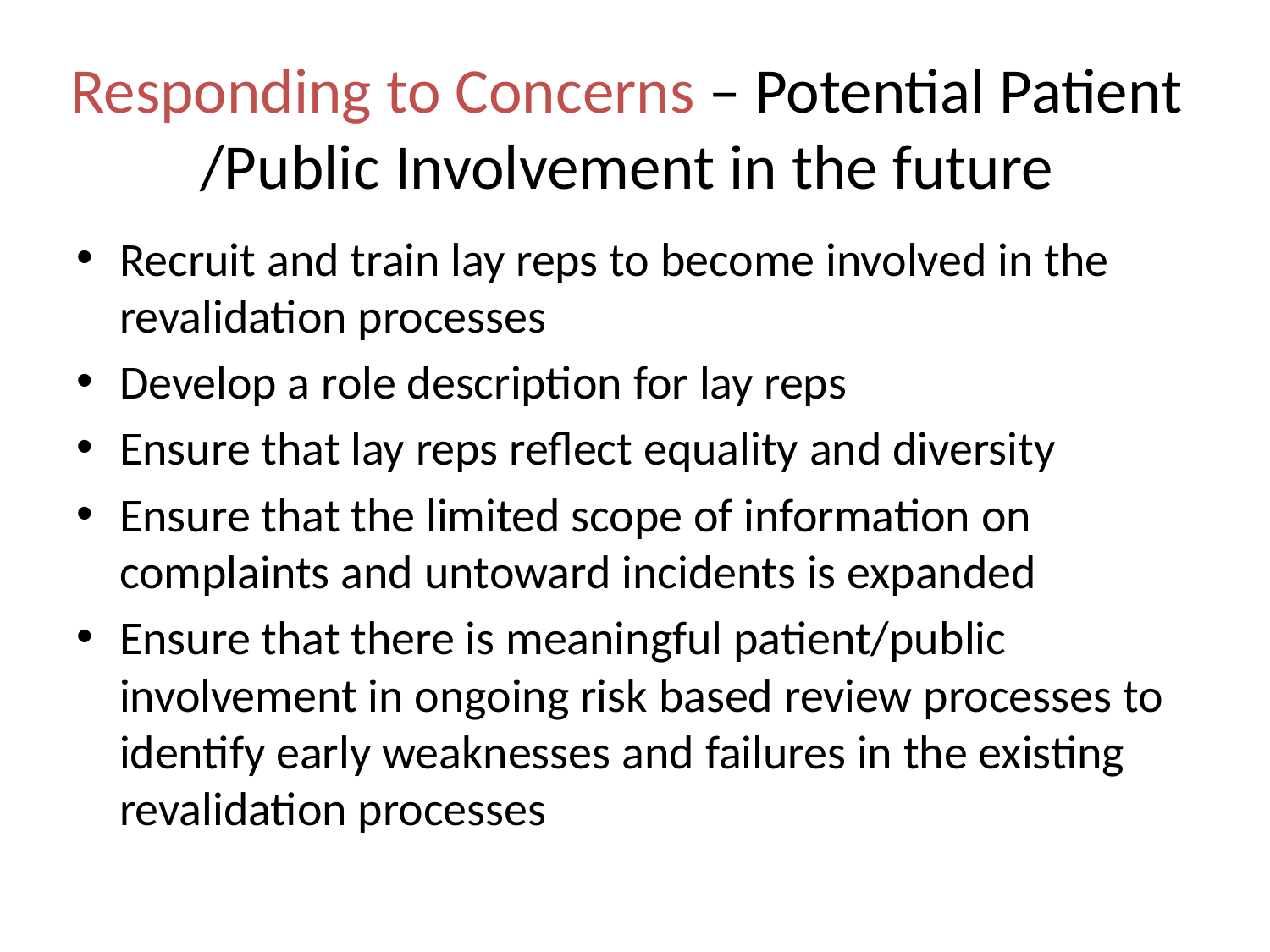

# Responding to Concerns – Potential Patient /Public Involvement in the future
Recruit and train lay reps to become involved in the revalidation processes
Develop a role description for lay reps
Ensure that lay reps reflect equality and diversity
Ensure that the limited scope of information on complaints and untoward incidents is expanded
Ensure that there is meaningful patient/public involvement in ongoing risk based review processes to identify early weaknesses and failures in the existing revalidation processes